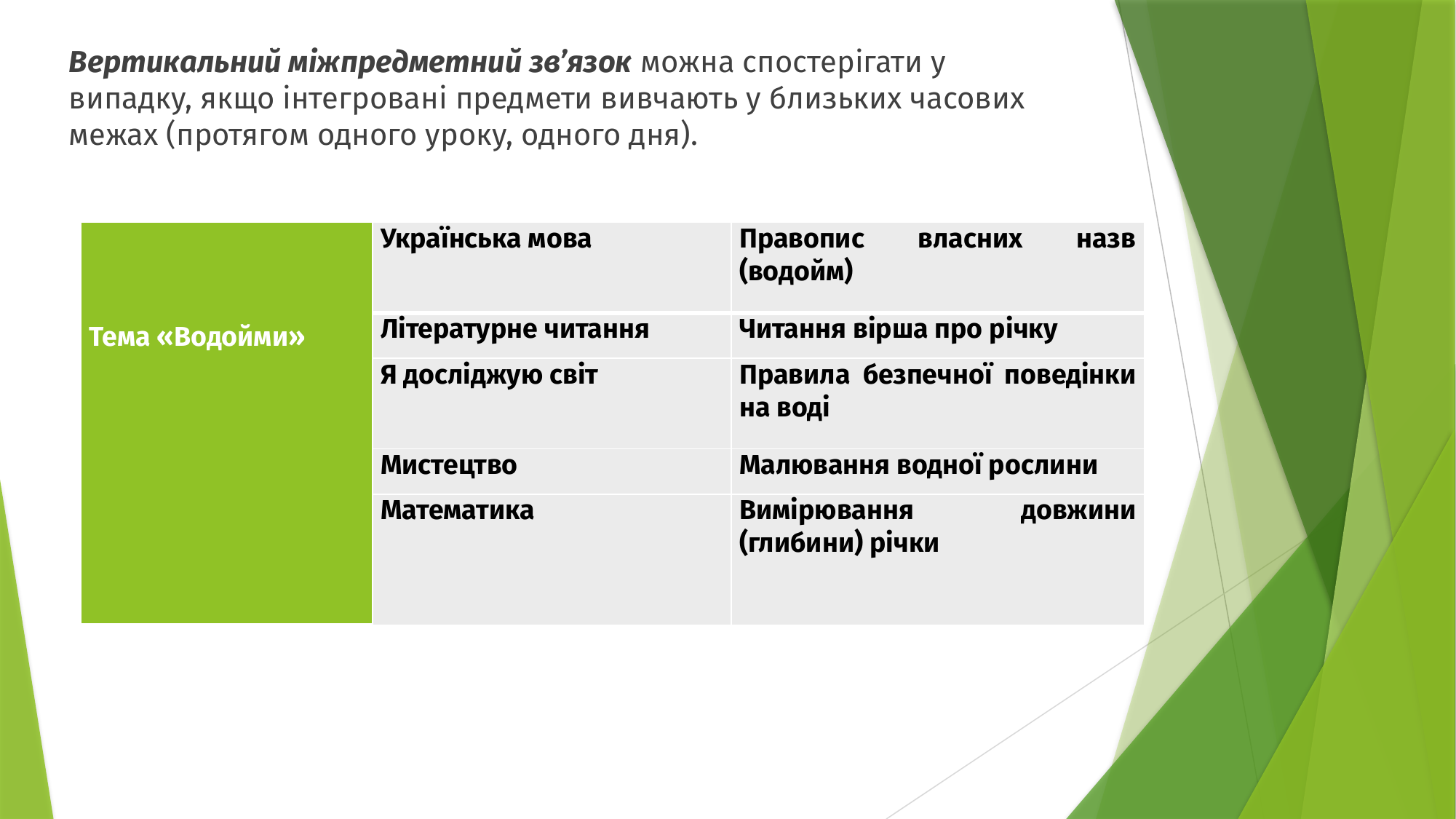

Вертикальний міжпредметний зв’язок можна спостерігати у випадку, якщо інтегровані предмети вивчають у близьких часових межах (протягом одного уроку, одного дня).

#
| Тема «Водойми» | Українська мова | Правопис власних назв (водойм) |
| --- | --- | --- |
|  | Літературне читання | Читання вірша про річку |
|  | Я досліджую світ | Правила безпечної поведінки на воді |
|  | Мистецтво | Малювання водної рослини |
|  | Математика | Вимірювання довжини (глибини) річки |